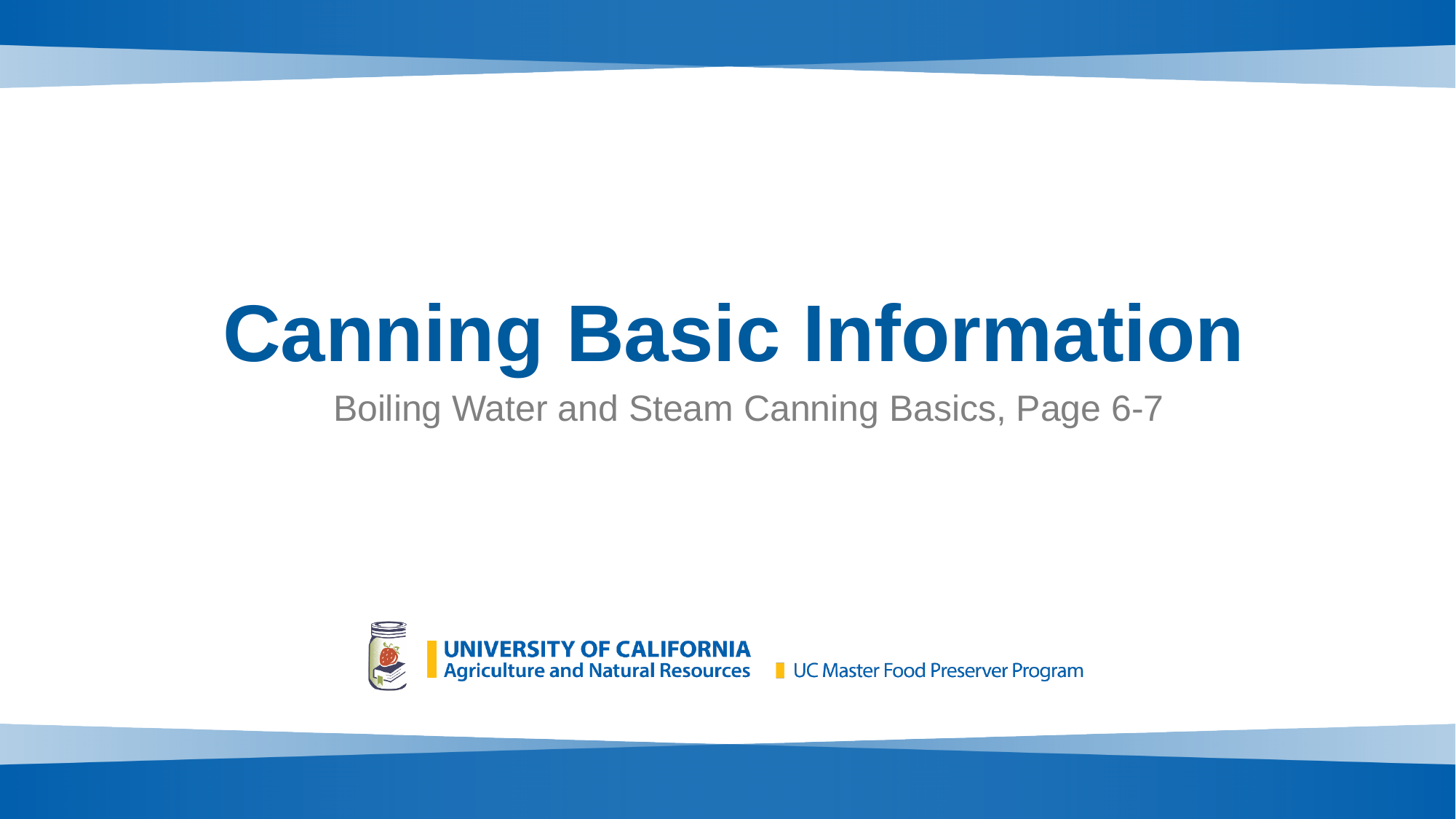

# Canning Basic Information
Boiling Water and Steam Canning Basics, Page 6-7